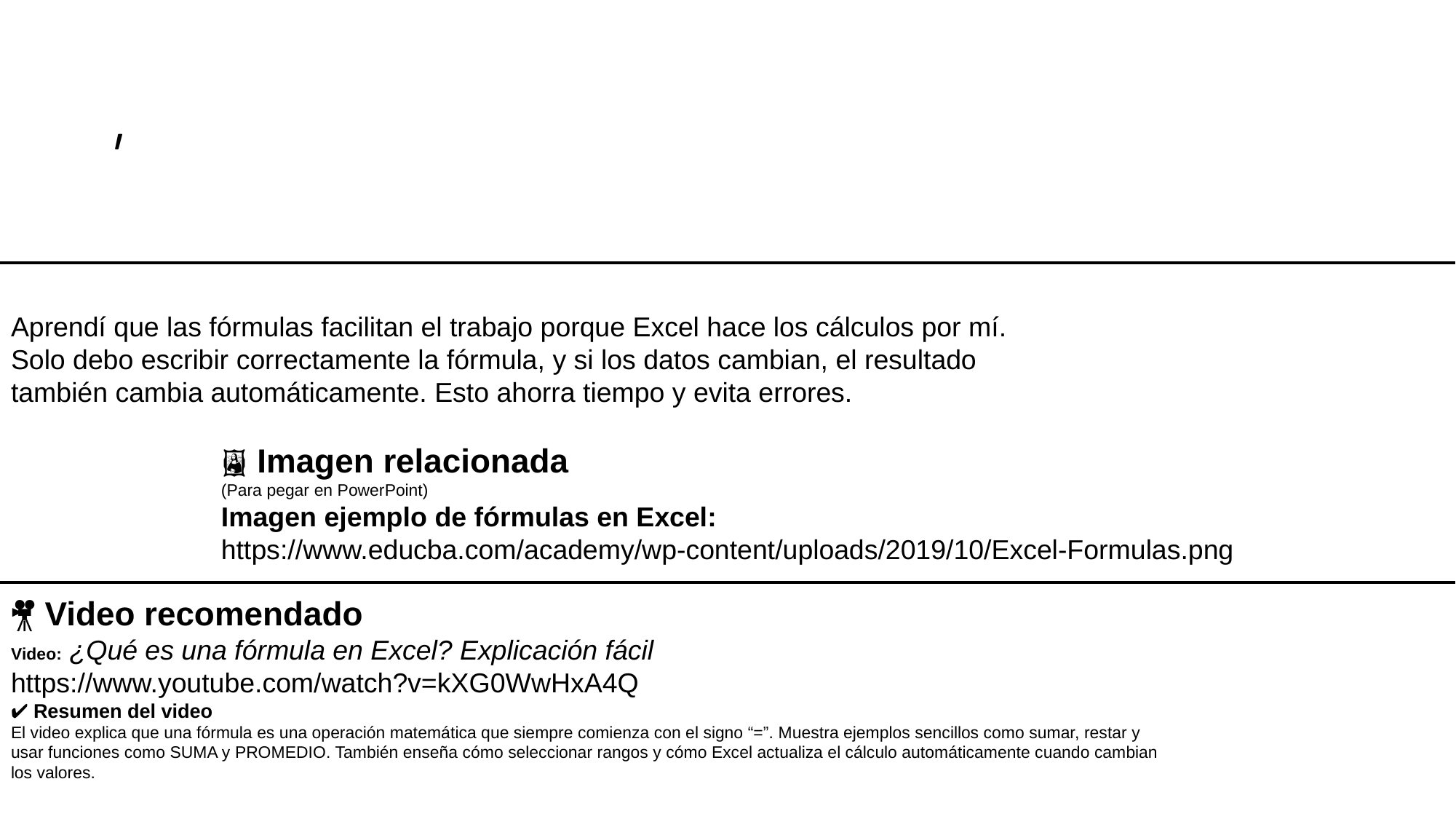

# ,

Aprendí que las fórmulas facilitan el trabajo porque Excel hace los cálculos por mí. Solo debo escribir correctamente la fórmula, y si los datos cambian, el resultado también cambia automáticamente. Esto ahorra tiempo y evita errores.

🖼 Imagen relacionada
(Para pegar en PowerPoint)
Imagen ejemplo de fórmulas en Excel:
https://www.educba.com/academy/wp-content/uploads/2019/10/Excel-Formulas.png

🎥 Video recomendado
Video: ¿Qué es una fórmula en Excel? Explicación fácil
https://www.youtube.com/watch?v=kXG0WwHxA4Q
✔ Resumen del video
El video explica que una fórmula es una operación matemática que siempre comienza con el signo “=”. Muestra ejemplos sencillos como sumar, restar y usar funciones como SUMA y PROMEDIO. También enseña cómo seleccionar rangos y cómo Excel actualiza el cálculo automáticamente cuando cambian los valores.